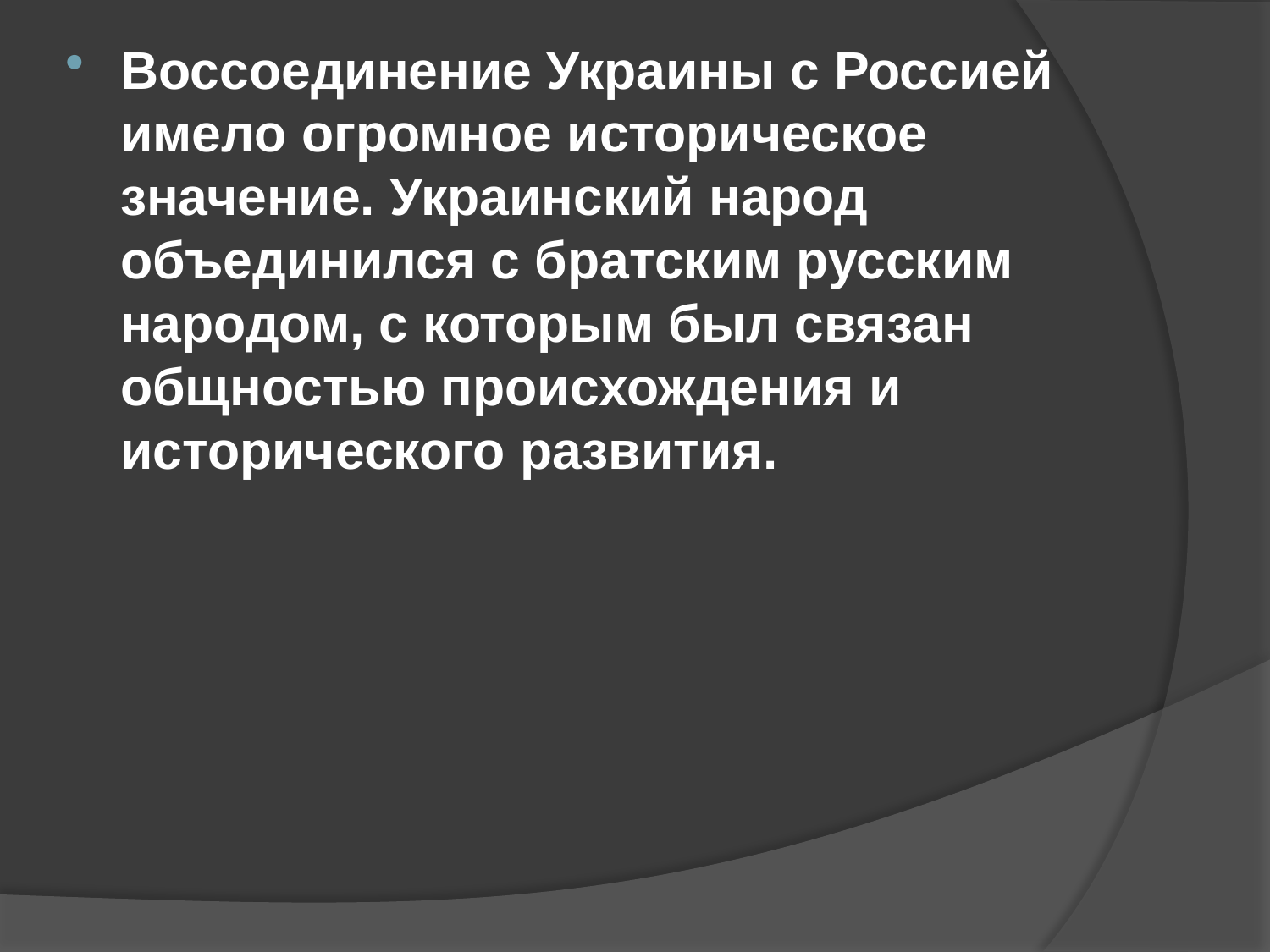

Воссоединение Украины с Россией имело огромное историческое значение. Украинский народ объединился с братским русским народом, с которым был связан общностью происхождения и исторического развития.